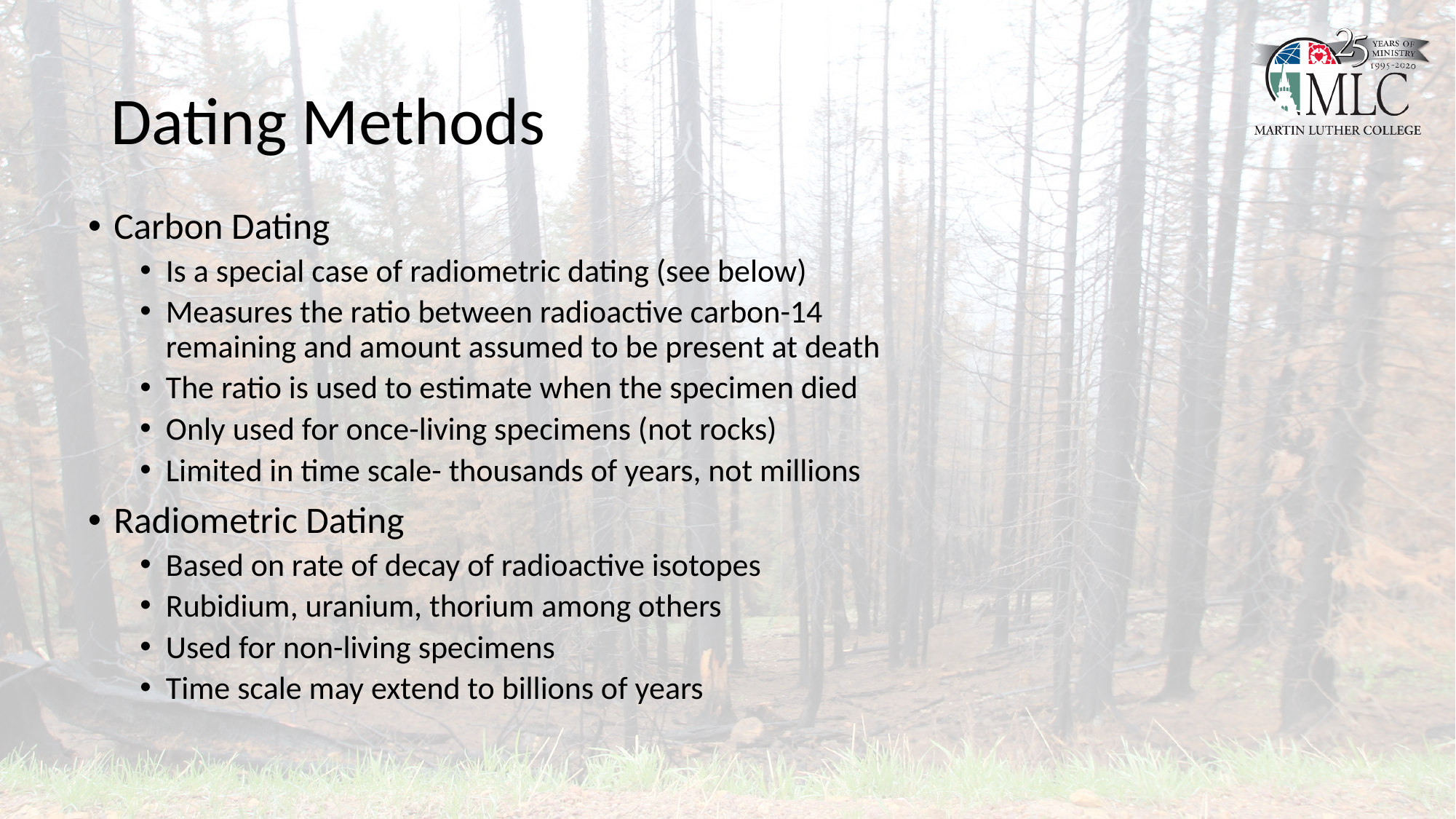

# Dating Methods
Carbon Dating
Is a special case of radiometric dating (see below)
Measures the ratio between radioactive carbon-14 remaining and amount assumed to be present at death
The ratio is used to estimate when the specimen died
Only used for once-living specimens (not rocks)
Limited in time scale- thousands of years, not millions
Radiometric Dating
Based on rate of decay of radioactive isotopes
Rubidium, uranium, thorium among others
Used for non-living specimens
Time scale may extend to billions of years